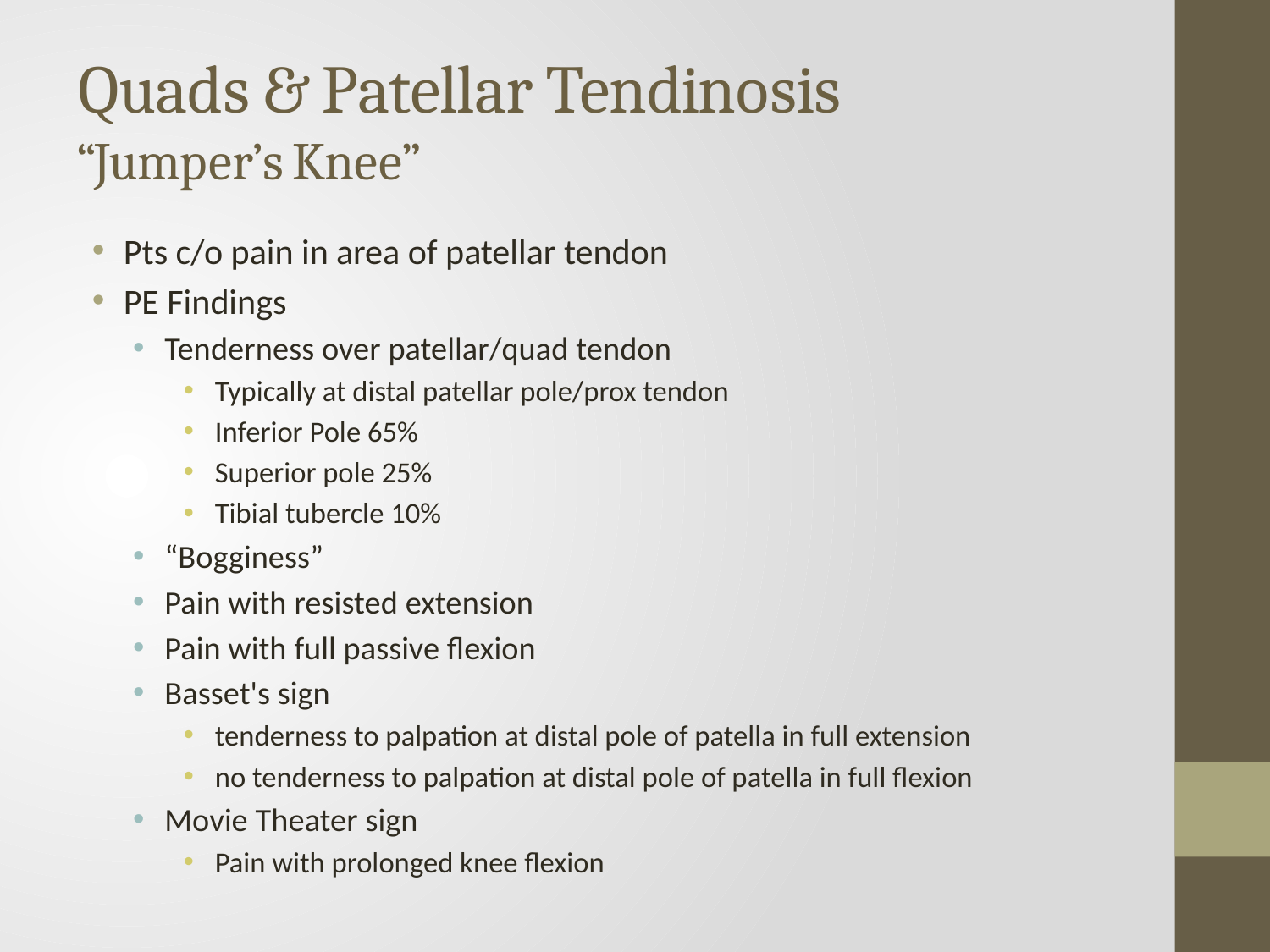

# Quads & Patellar Tendinosis “Jumper’s Knee”
Pts c/o pain in area of patellar tendon
PE Findings
Tenderness over patellar/quad tendon
Typically at distal patellar pole/prox tendon
Inferior Pole 65%
Superior pole 25%
Tibial tubercle 10%
“Bogginess”
Pain with resisted extension
Pain with full passive flexion
Basset's sign
tenderness to palpation at distal pole of patella in full extension
no tenderness to palpation at distal pole of patella in full flexion
Movie Theater sign
Pain with prolonged knee flexion